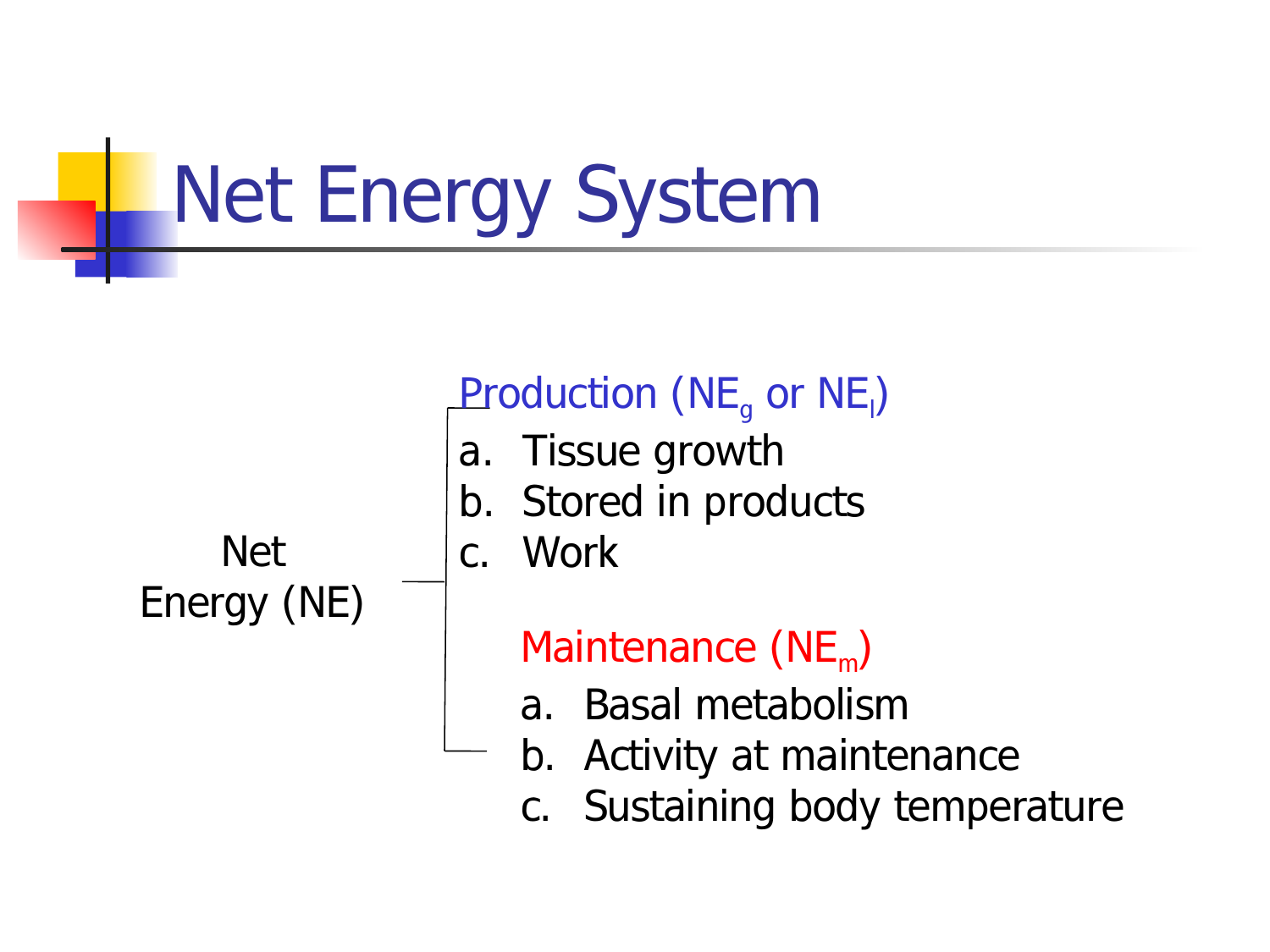

# Net Energy System
Production (NEg or NEl)
Tissue growth
Stored in products
Work

Net
Energy (NE)

Maintenance (NEm)
Basal metabolism
Activity at maintenance
Sustaining body temperature